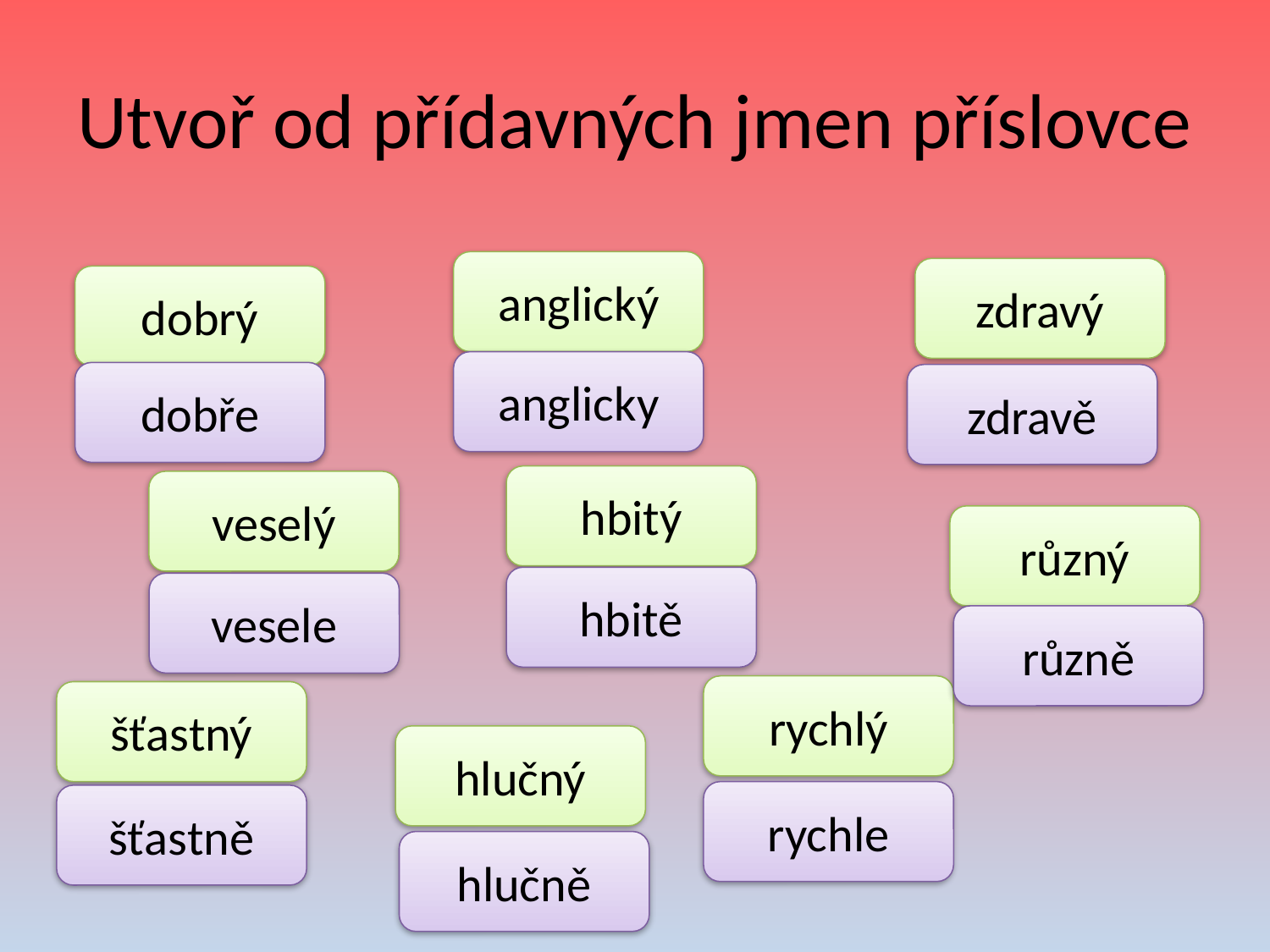

# Utvoř od přídavných jmen příslovce
anglický
zdravý
dobrý
anglicky
dobře
zdravě
hbitý
veselý
různý
hbitě
vesele
různě
rychlý
šťastný
hlučný
rychle
šťastně
hlučně